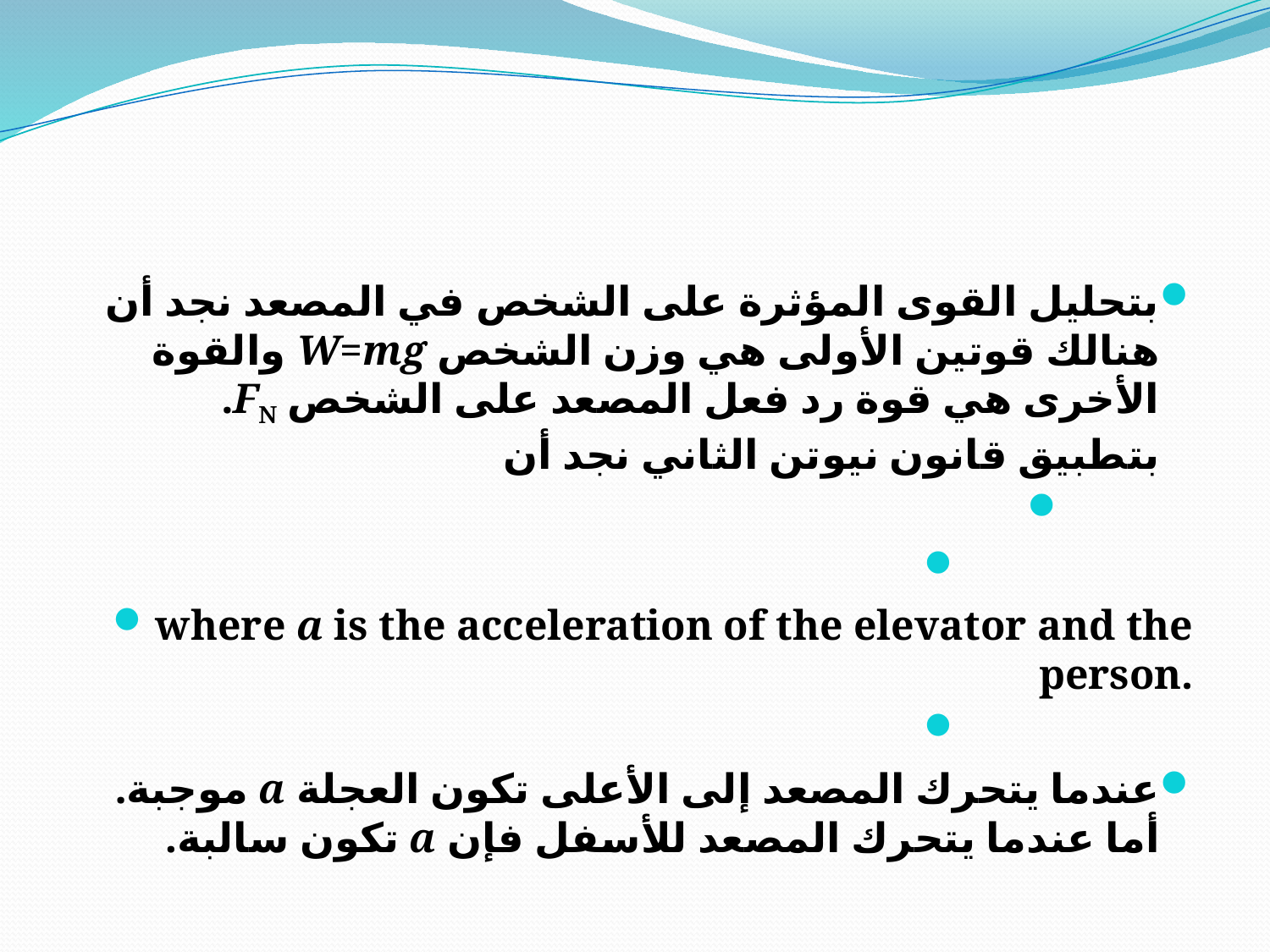

#
بتحليل القوى المؤثرة على الشخص في المصعد نجد أن هنالك قوتين الأولى هي وزن الشخص W=mg والقوة الأخرى هي قوة رد فعل المصعد على الشخص FN.  بتطبيق قانون نيوتن الثاني نجد أن

where a is the acceleration of the elevator and the person.

عندما يتحرك المصعد إلى الأعلى تكون العجلة a موجبة.  أما عندما يتحرك المصعد للأسفل فإن a تكون سالبة.